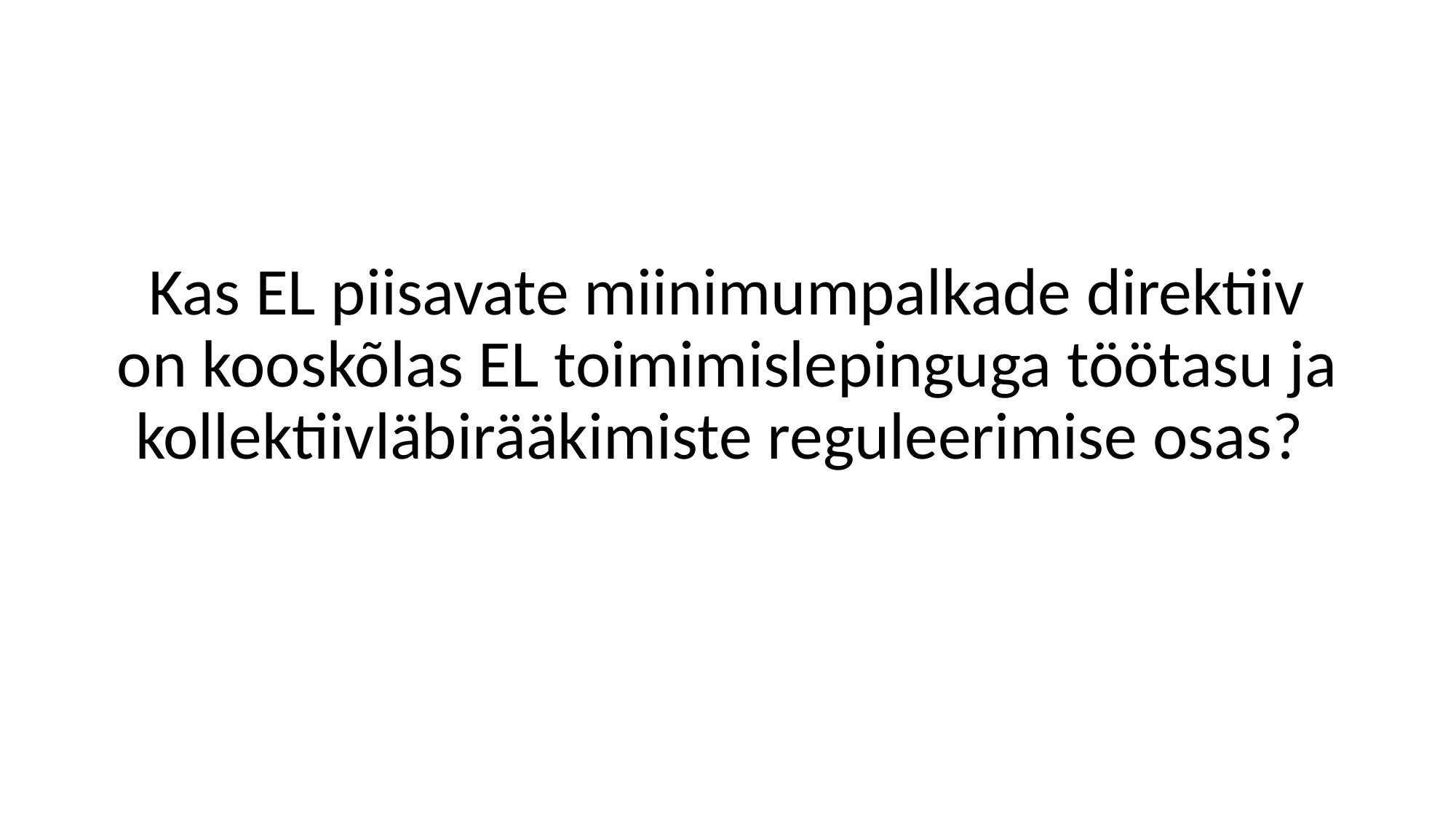

#
Kas EL piisavate miinimumpalkade direktiiv on kooskõlas EL toimimislepinguga töötasu ja kollektiivläbirääkimiste reguleerimise osas?